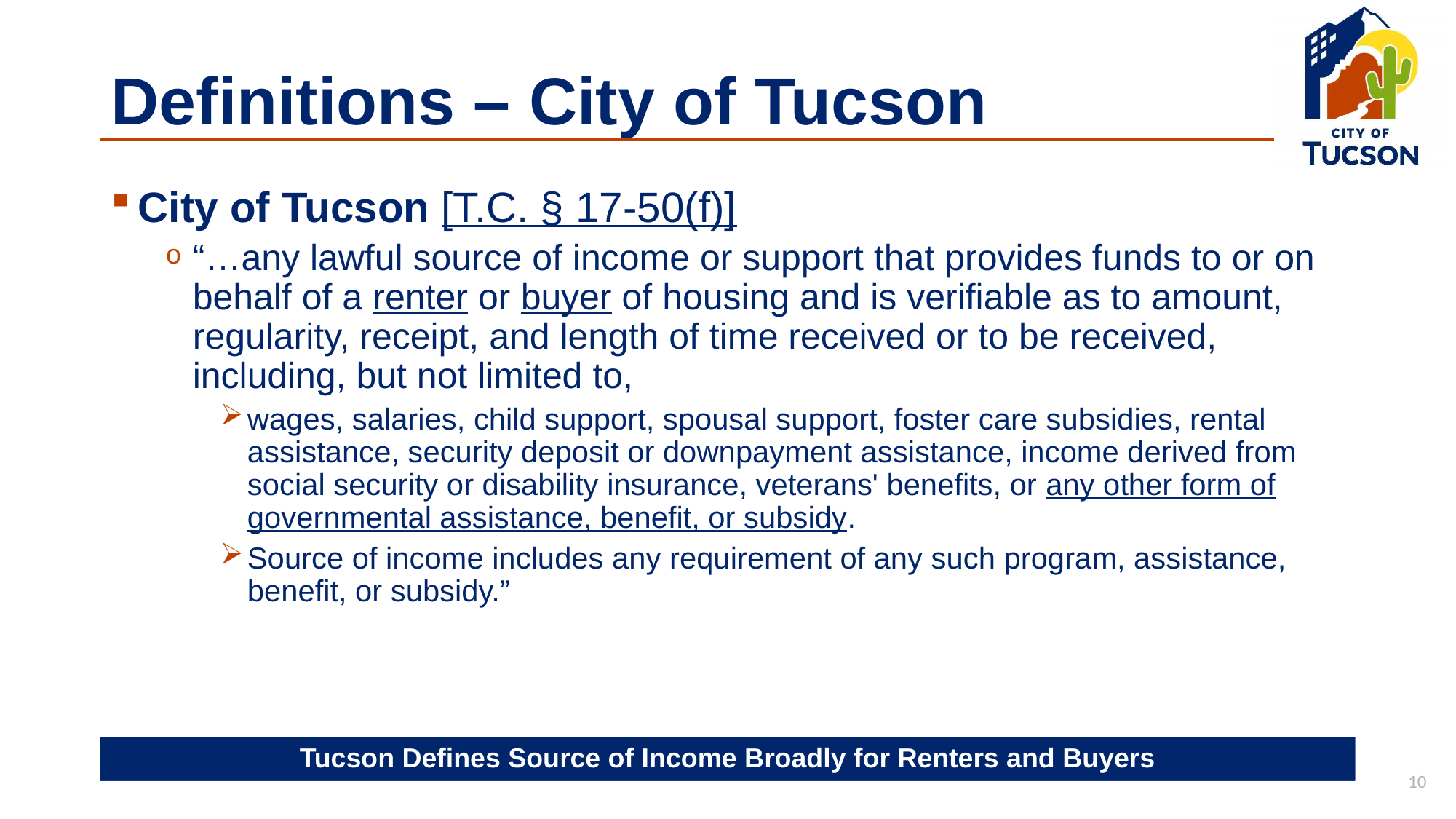

# Definitions – City of Tucson
City of Tucson [T.C. § 17-50(f)]
“…any lawful source of income or support that provides funds to or on behalf of a renter or buyer of housing and is verifiable as to amount, regularity, receipt, and length of time received or to be received, including, but not limited to,
wages, salaries, child support, spousal support, foster care subsidies, rental assistance, security deposit or downpayment assistance, income derived from social security or disability insurance, veterans' benefits, or any other form of governmental assistance, benefit, or subsidy.
Source of income includes any requirement of any such program, assistance, benefit, or subsidy.”

Tucson Defines Source of Income Broadly for Renters and Buyers
10